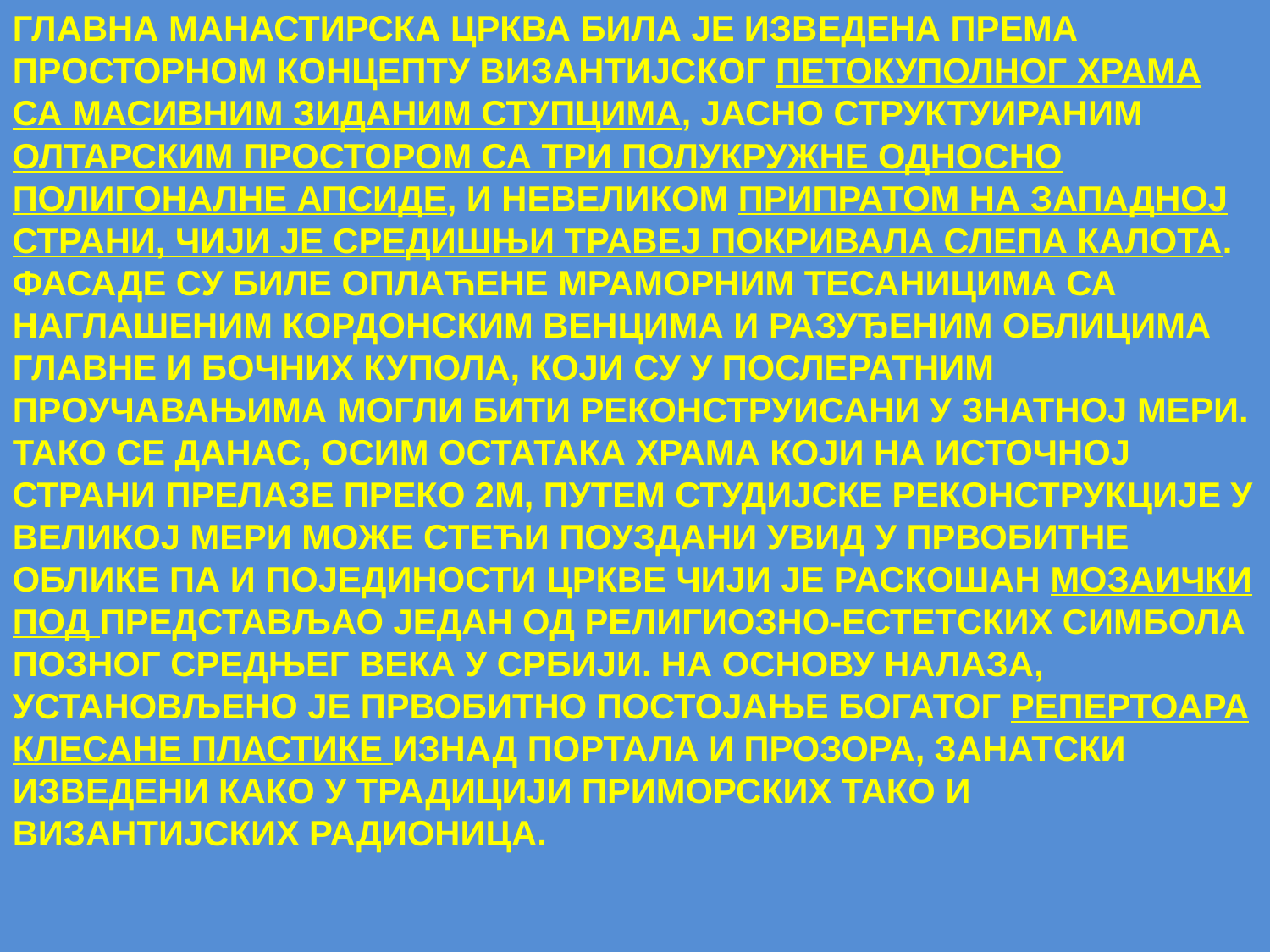

ГЛАВНА МАНАСТИРСКА ЦРКВА БИЛА ЈЕ ИЗВЕДЕНА ПРЕМА ПРОСТОРНОМ КОНЦЕПТУ ВИЗАНТИЈСКОГ ПЕТОКУПОЛНОГ ХРАМА СА МАСИВНИМ ЗИДАНИМ СТУПЦИМА, ЈАСНО СТРУКТУИРАНИМ ОЛТАРСКИМ ПРОСТОРОМ СА ТРИ ПОЛУКРУЖНЕ ОДНОСНО ПОЛИГОНАЛНЕ АПСИДЕ, И НЕВЕЛИКОМ ПРИПРАТОМ НА ЗАПАДНОЈ СТРАНИ, ЧИЈИ ЈЕ СРЕДИШЊИ ТРАВЕЈ ПОКРИВАЛА СЛЕПА КАЛОТА. ФАСАДЕ СУ БИЛЕ ОПЛАЋЕНЕ МРАМОРНИМ ТЕСАНИЦИМА СА НАГЛАШЕНИМ КОРДОНСКИМ ВЕНЦИМА И РАЗУЂЕНИМ ОБЛИЦИМА ГЛАВНЕ И БОЧНИХ КУПОЛА, КОЈИ СУ У ПОСЛЕРАТНИМ ПРОУЧАВАЊИМА МОГЛИ БИТИ РЕКОНСТРУИСАНИ У ЗНАТНОЈ МЕРИ. ТАКО СЕ ДАНАС, ОСИМ ОСТАТАКА ХРАМА КОЈИ НА ИСТОЧНОЈ СТРАНИ ПРЕЛАЗЕ ПРЕКО 2М, ПУТЕМ СТУДИЈСКЕ РЕКОНСТРУКЦИЈЕ У ВЕЛИКОЈ МЕРИ МОЖЕ СТЕЋИ ПОУЗДАНИ УВИД У ПРВОБИТНЕ ОБЛИКЕ ПА И ПОЈЕДИНОСТИ ЦРКВЕ ЧИЈИ ЈЕ РАСКОШАН МОЗАИЧКИ ПОД ПРЕДСТАВЉАО ЈЕДАН ОД РЕЛИГИОЗНО-ЕСТЕТСКИХ СИМБОЛА ПОЗНОГ СРЕДЊЕГ ВЕКА У СРБИЈИ. НА ОСНОВУ НАЛАЗА, УСТАНОВЉЕНО ЈЕ ПРВОБИТНО ПОСТОЈАЊЕ БОГАТОГ РЕПЕРТОАРА КЛЕСАНЕ ПЛАСТИКЕ ИЗНАД ПОРТАЛА И ПРОЗОРА, ЗАНАТСКИ ИЗВЕДЕНИ КАКО У ТРАДИЦИЈИ ПРИМОРСКИХ ТАКО И ВИЗАНТИЈСКИХ РАДИОНИЦА.